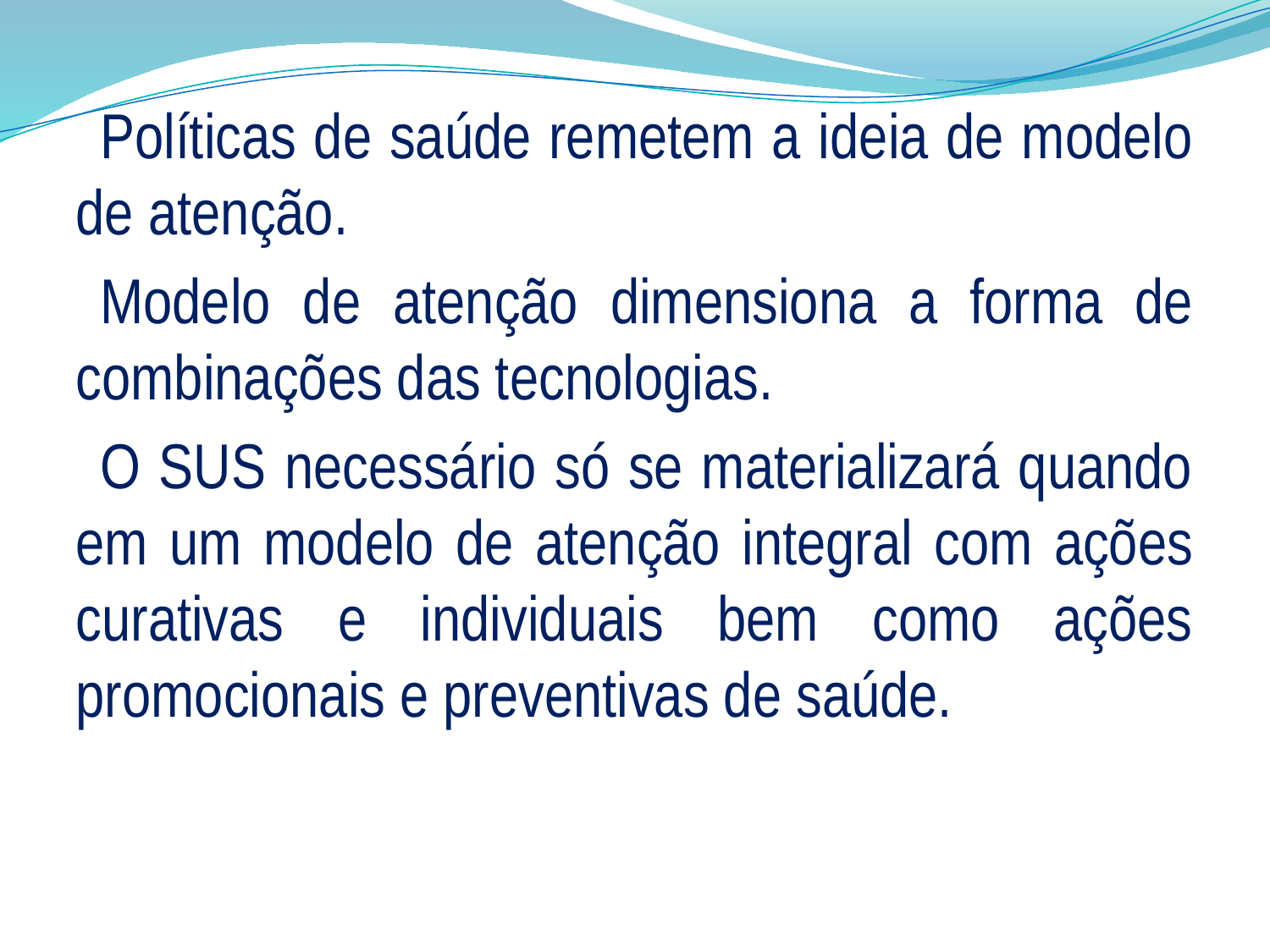

Políticas de saúde remetem a ideia de modelo de atenção.
Modelo de atenção dimensiona a forma de combinações das tecnologias.
O SUS necessário só se materializará quando em um modelo de atenção integral com ações curativas e individuais bem como ações promocionais e preventivas de saúde.